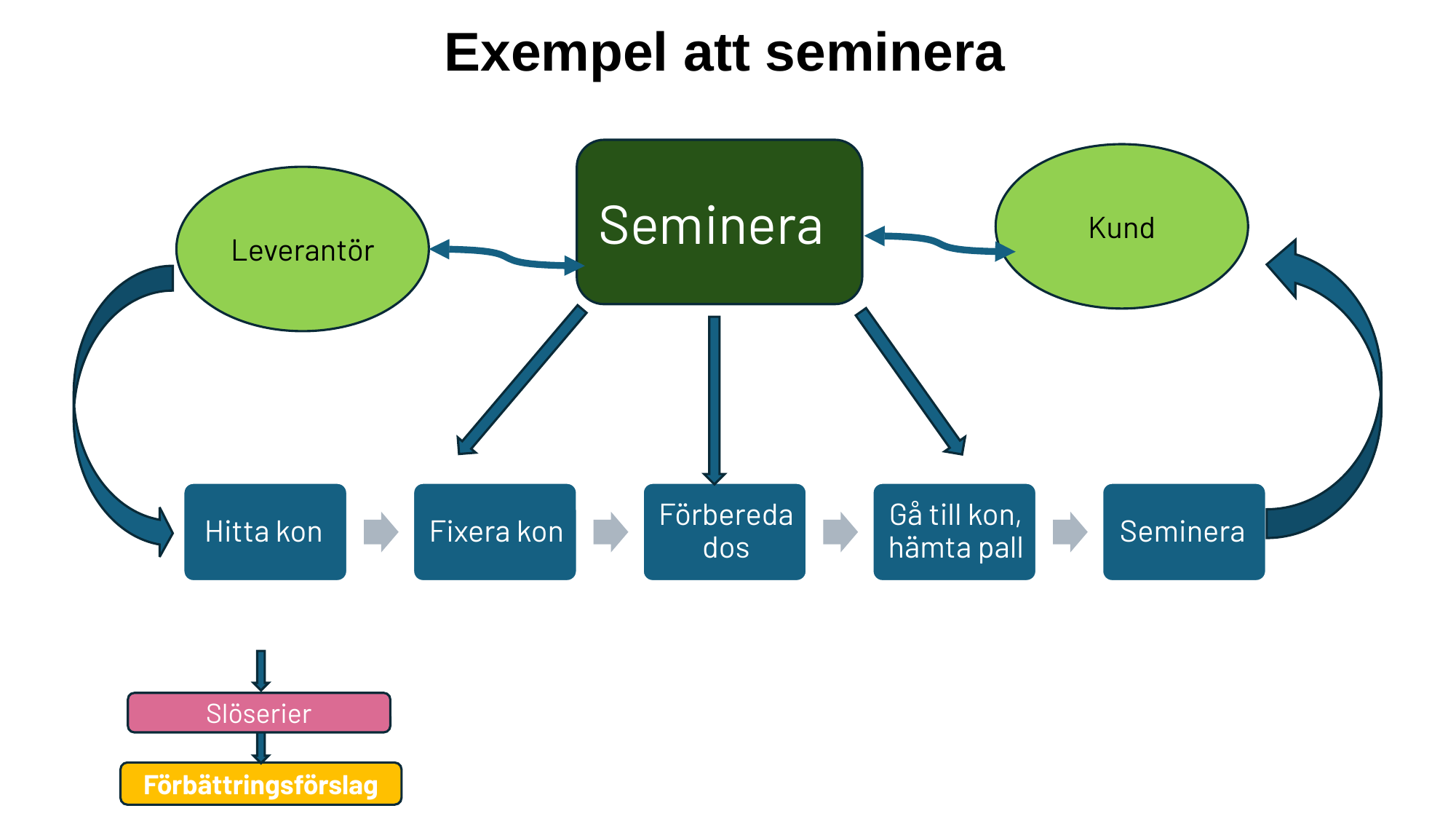

Exempel att seminera
Seminera
Kund
Leverantör

Hitta kon

Fixera kon

Förbereda dos

Gå till kon, hämta pall

Seminera

Slöserier

Förbättringsförslag